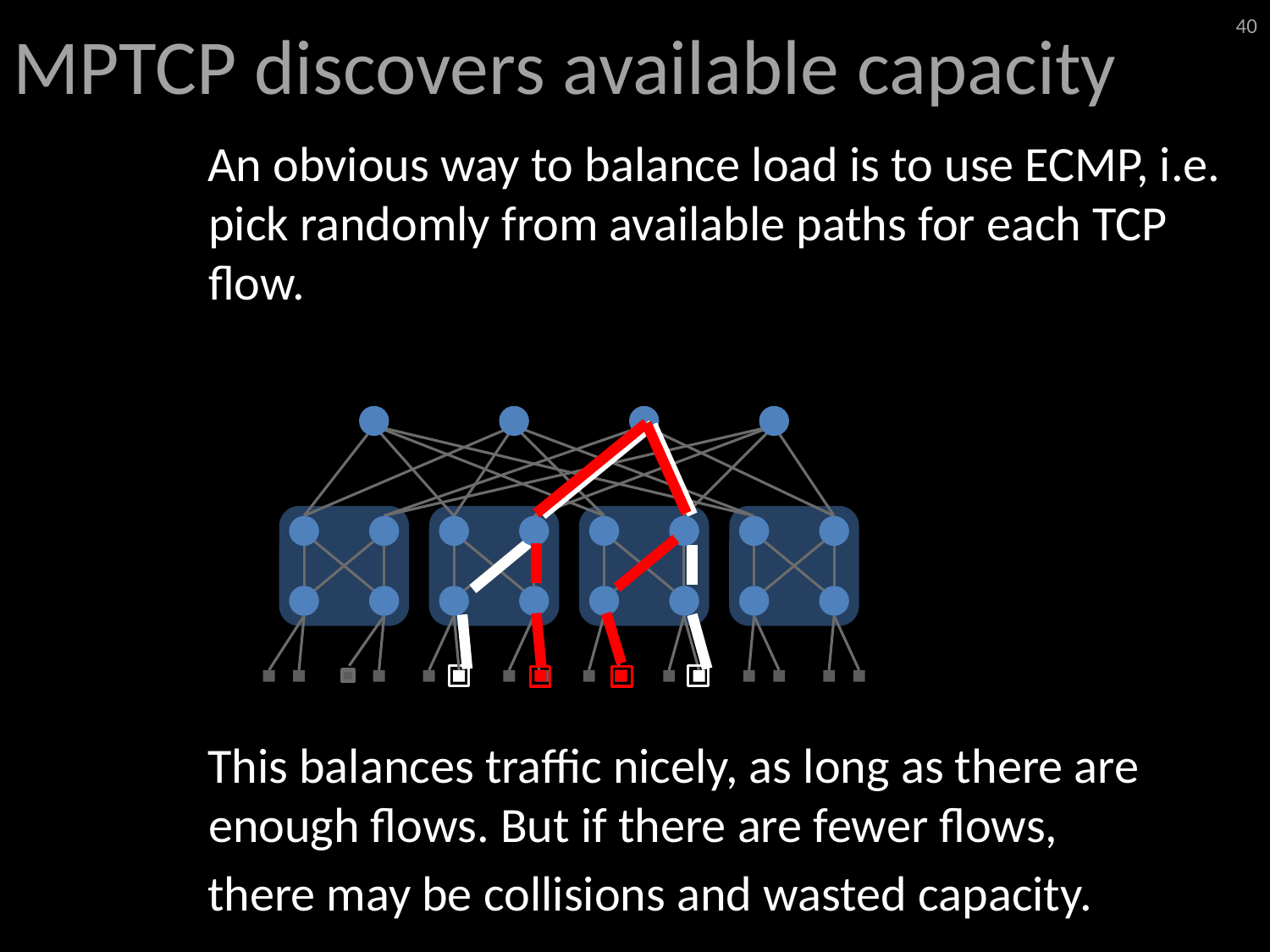

# MPTCP discovers available capacity
40
An obvious way to balance load is to use ECMP, i.e. pick randomly from available paths for each TCP flow.

This balances traffic nicely, as long as there are enough flows. But if there are fewer flows,
there may be collisions and wasted capacity.